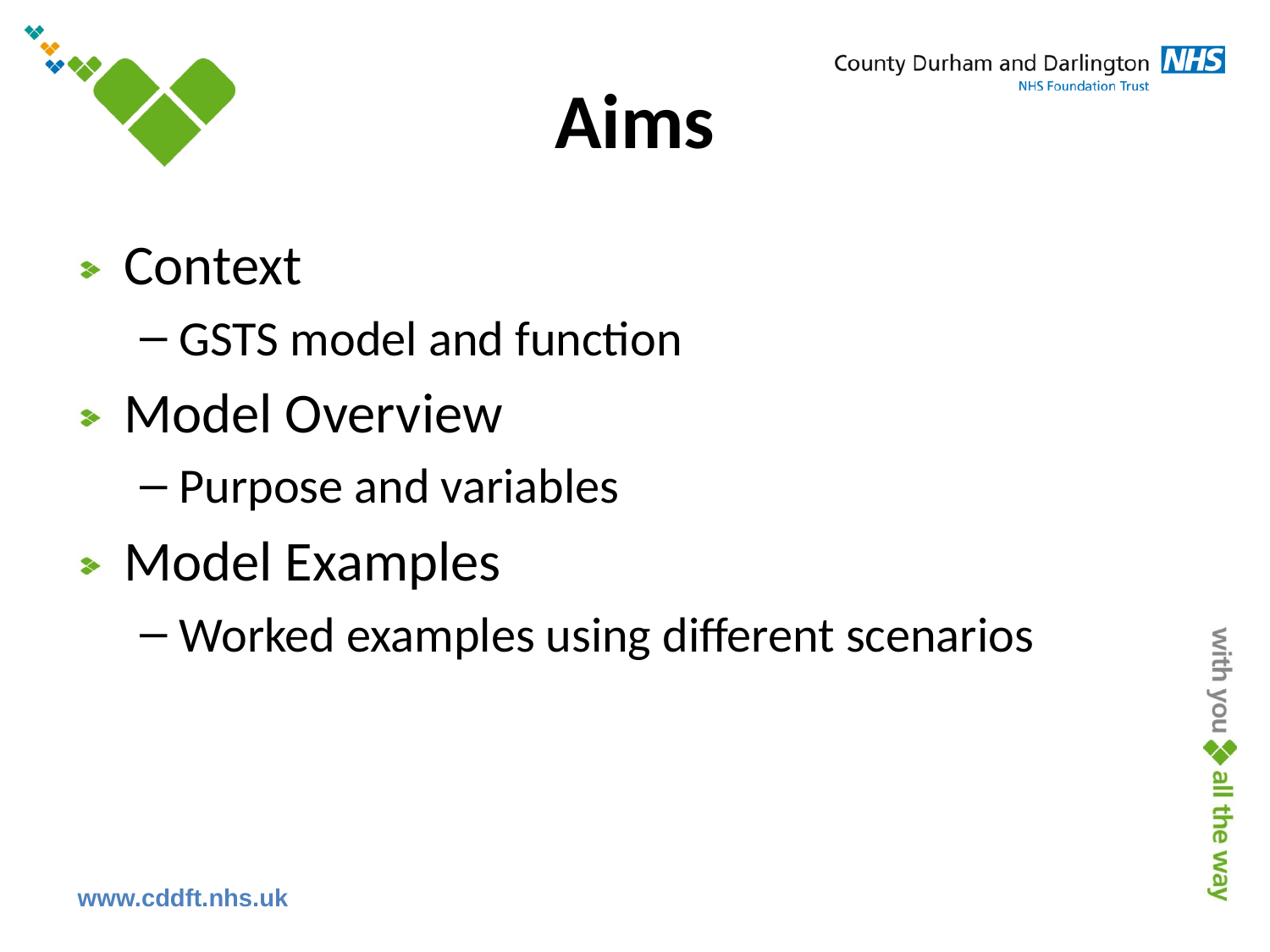

# Aims
Context
GSTS model and function
Model Overview
Purpose and variables
Model Examples
Worked examples using different scenarios